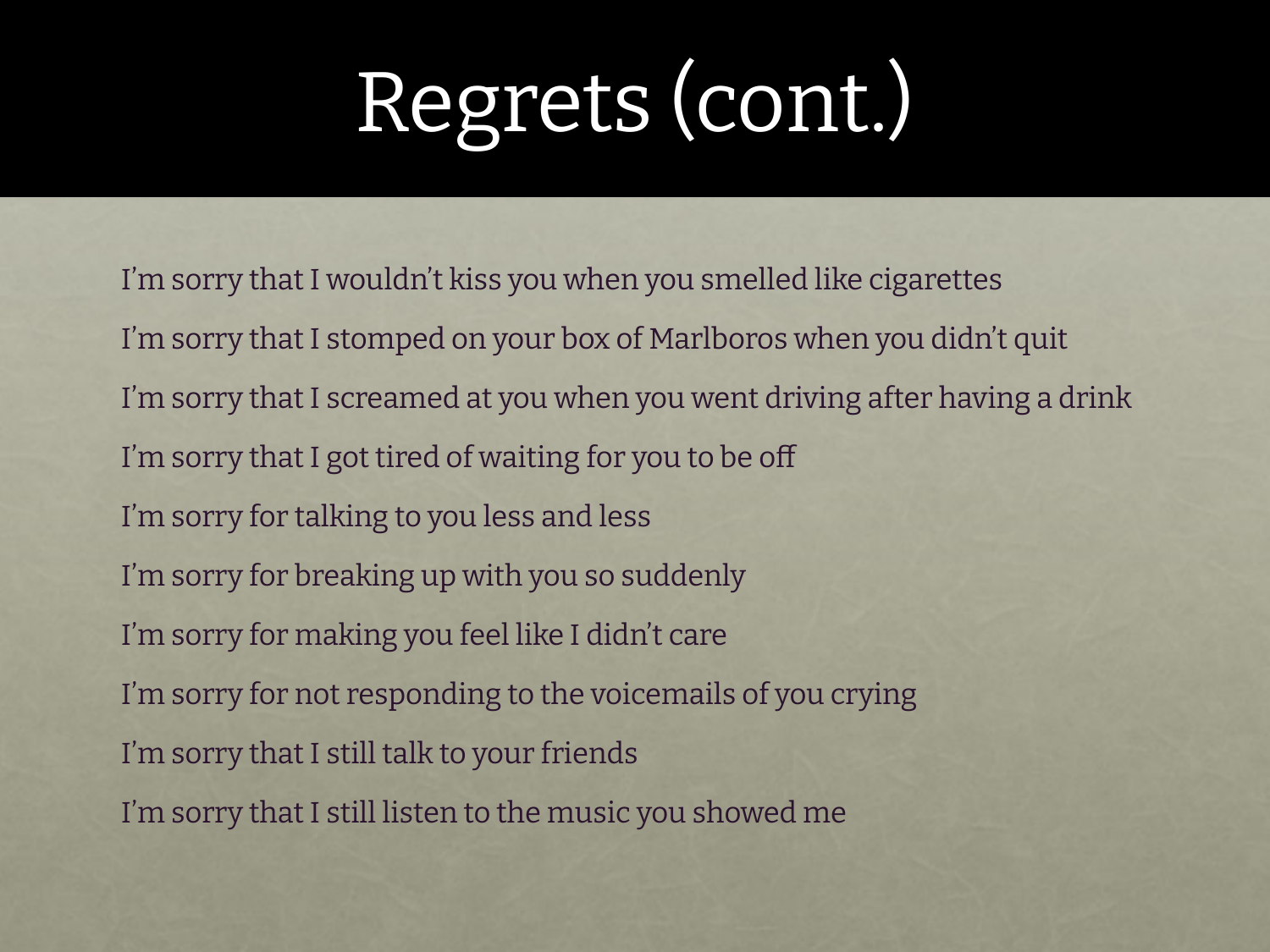

# Regrets (cont.)
I’m sorry that I wouldn’t kiss you when you smelled like cigarettes
I’m sorry that I stomped on your box of Marlboros when you didn’t quit
I’m sorry that I screamed at you when you went driving after having a drink
I’m sorry that I got tired of waiting for you to be off
I’m sorry for talking to you less and less
I’m sorry for breaking up with you so suddenly
I’m sorry for making you feel like I didn’t care
I’m sorry for not responding to the voicemails of you crying
I’m sorry that I still talk to your friends
I’m sorry that I still listen to the music you showed me